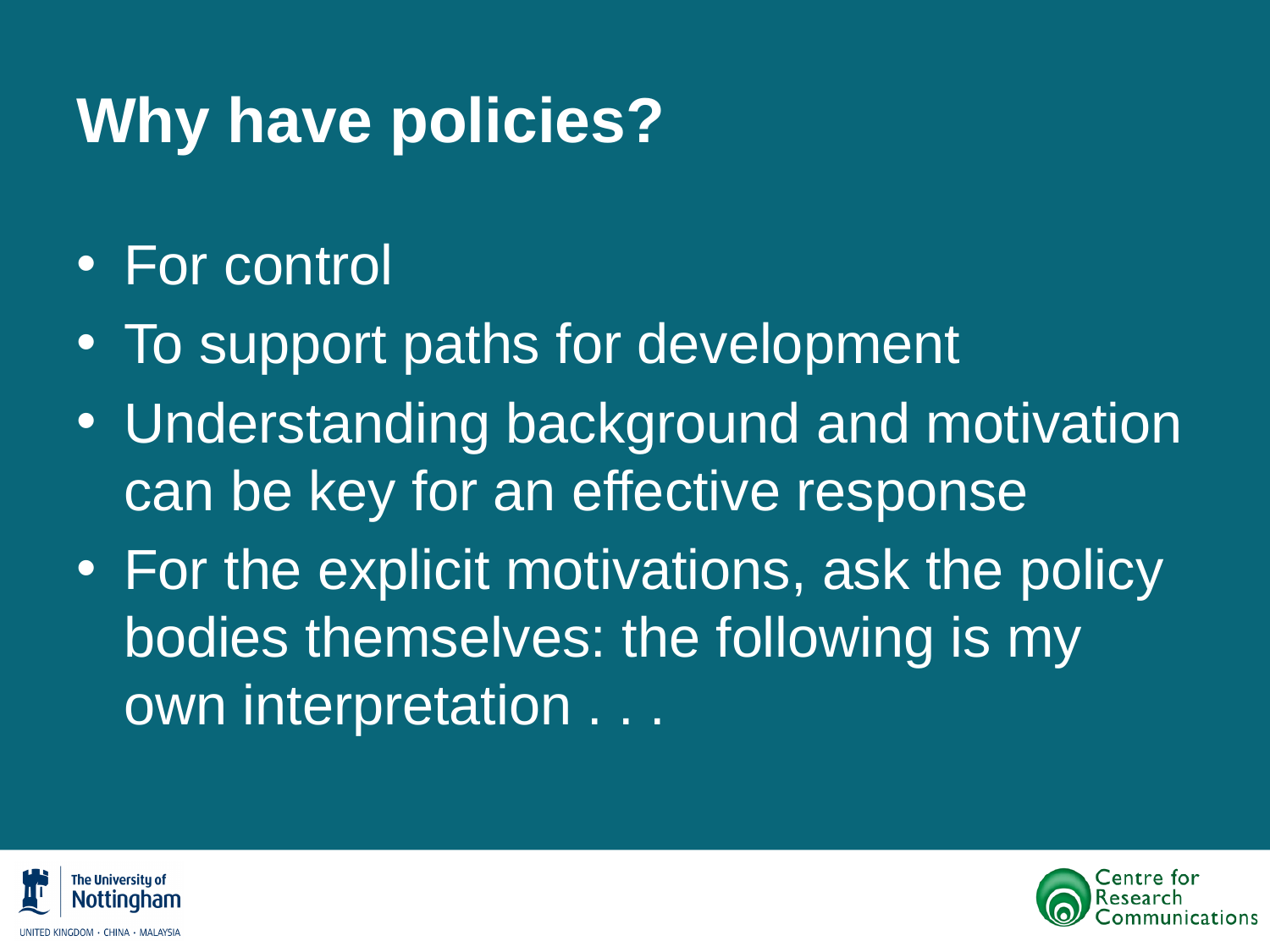

# Why have policies?
For control
To support paths for development
Understanding background and motivation can be key for an effective response
For the explicit motivations, ask the policy bodies themselves: the following is my own interpretation . . .